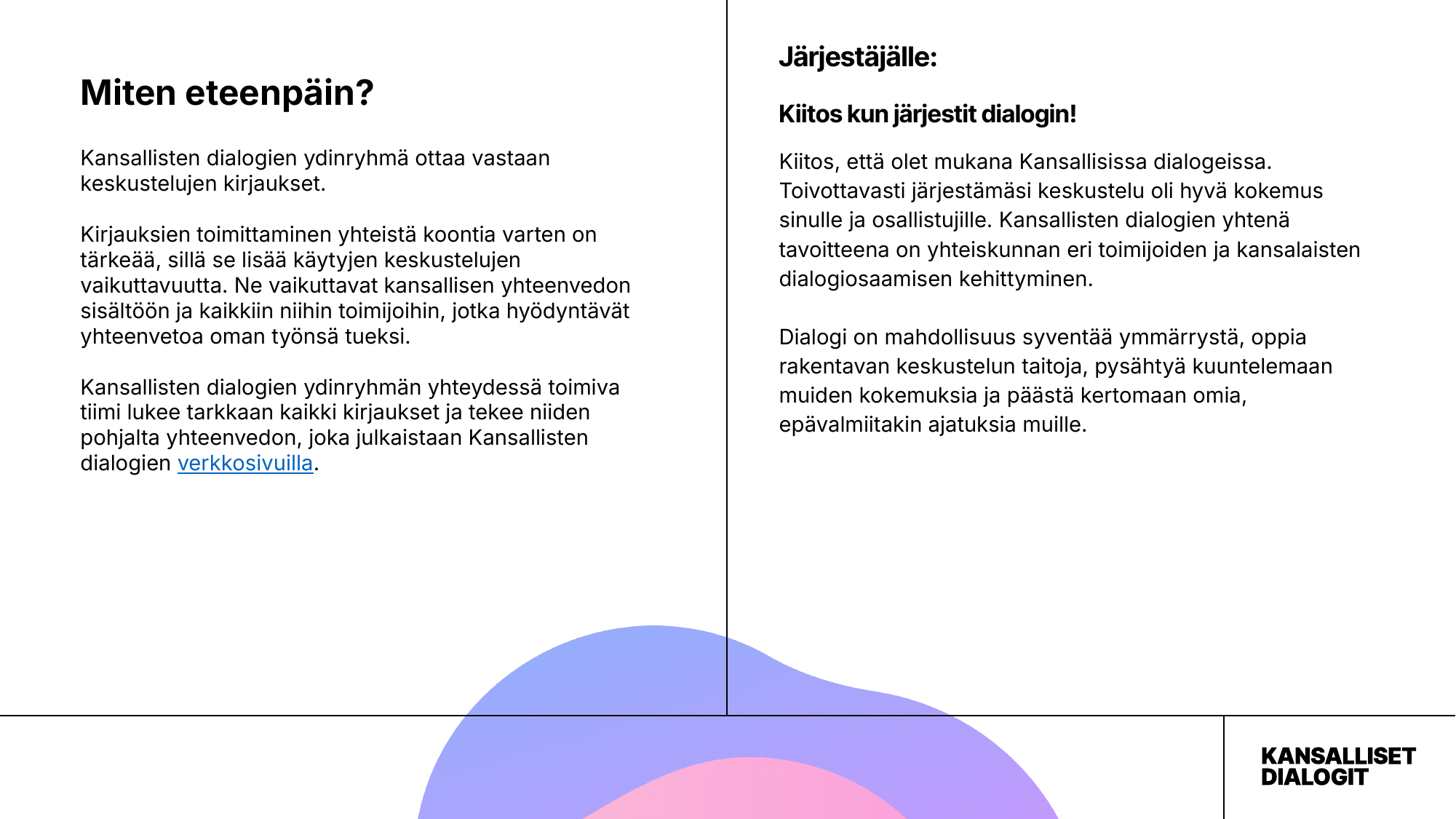

Järjestäjälle:

Kiitos kun järjestit dialogin!
Miten eteenpäin?
Kansallisten dialogien ydinryhmä ottaa vastaan keskustelujen kirjaukset.

Kirjauksien toimittaminen yhteistä koontia varten on tärkeää, sillä se lisää käytyjen keskustelujen vaikuttavuutta. Ne vaikuttavat kansallisen yhteenvedon sisältöön ja kaikkiin niihin toimijoihin, jotka hyödyntävät yhteenvetoa oman työnsä tueksi.

Kansallisten dialogien ydinryhmän yhteydessä toimiva tiimi lukee tarkkaan kaikki kirjaukset ja tekee niiden pohjalta yhteenvedon, joka julkaistaan Kansallisten dialogien verkkosivuilla.

Kiitos, että olet mukana Kansallisissa dialogeissa. Toivottavasti järjestämäsi keskustelu oli hyvä kokemus sinulle ja osallistujille. Kansallisten dialogien yhtenä tavoitteena on yhteiskunnan eri toimijoiden ja kansalaisten dialogiosaamisen kehittyminen.

Dialogi on mahdollisuus syventää ymmärrystä, oppia rakentavan keskustelun taitoja, pysähtyä kuuntelemaan muiden kokemuksia ja päästä kertomaan omia, epävalmiitakin ajatuksia muille.